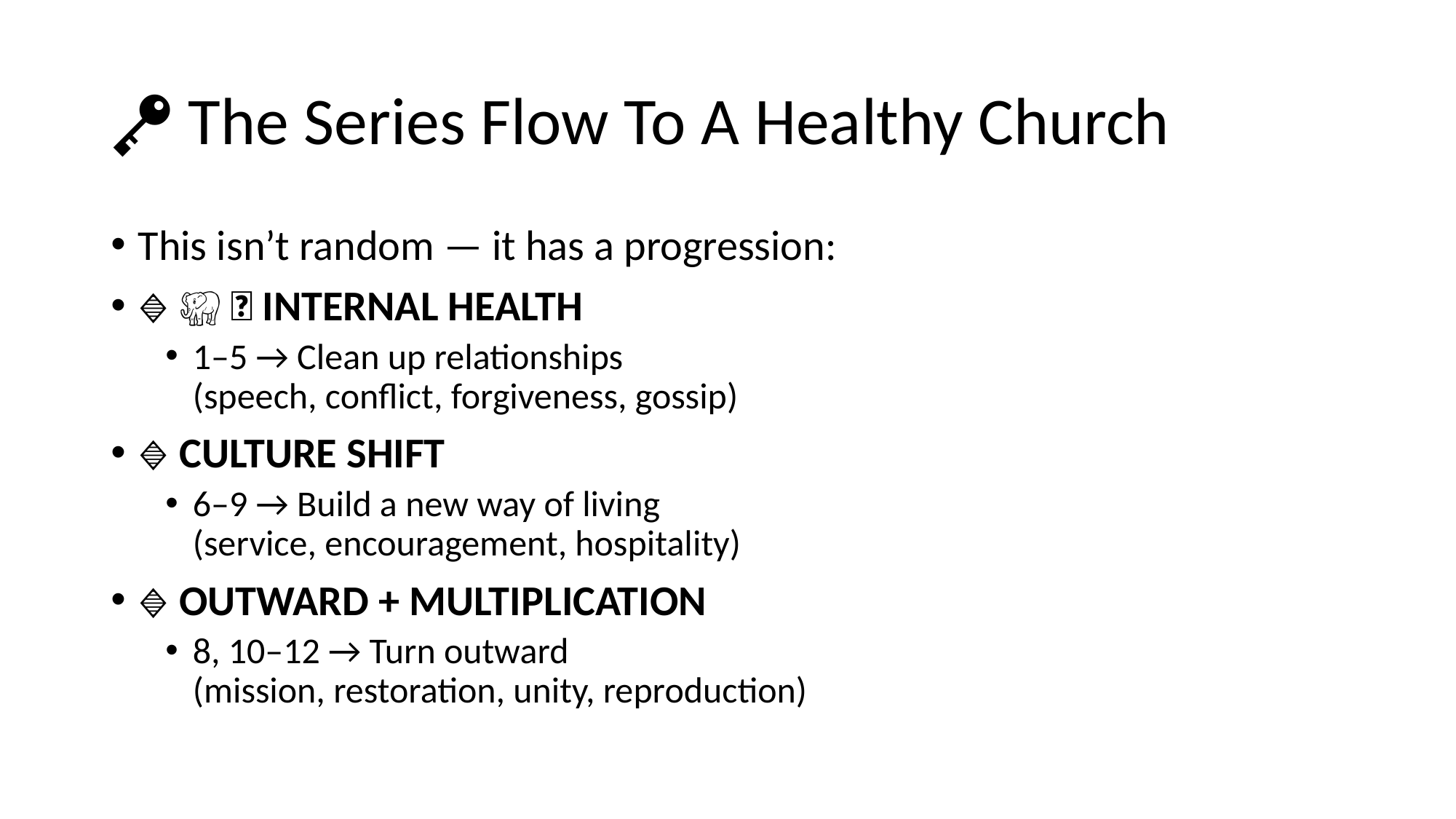

# 🔑 The Series Flow To A Healthy Church
This isn’t random — it has a progression:
🔹 🐘 🧱 INTERNAL HEALTH
1–5 → Clean up relationships
(speech, conflict, forgiveness, gossip)
🔹 CULTURE SHIFT
6–9 → Build a new way of living
(service, encouragement, hospitality)
🔹 OUTWARD + MULTIPLICATION
8, 10–12 → Turn outward
(mission, restoration, unity, reproduction)